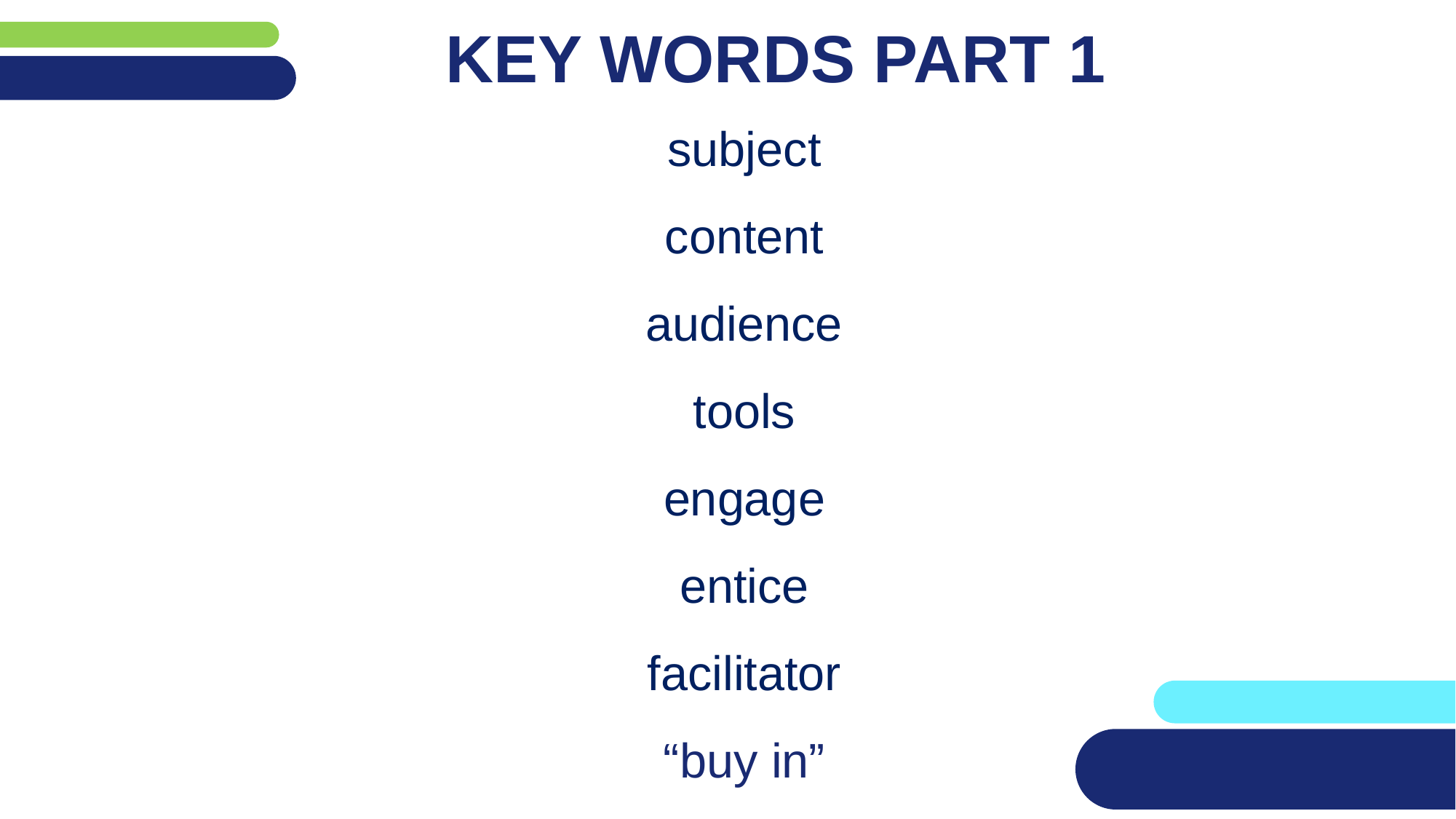

# KEY WORDS PART 1
subject
content
audience
tools
engage
entice
facilitator
“buy in”